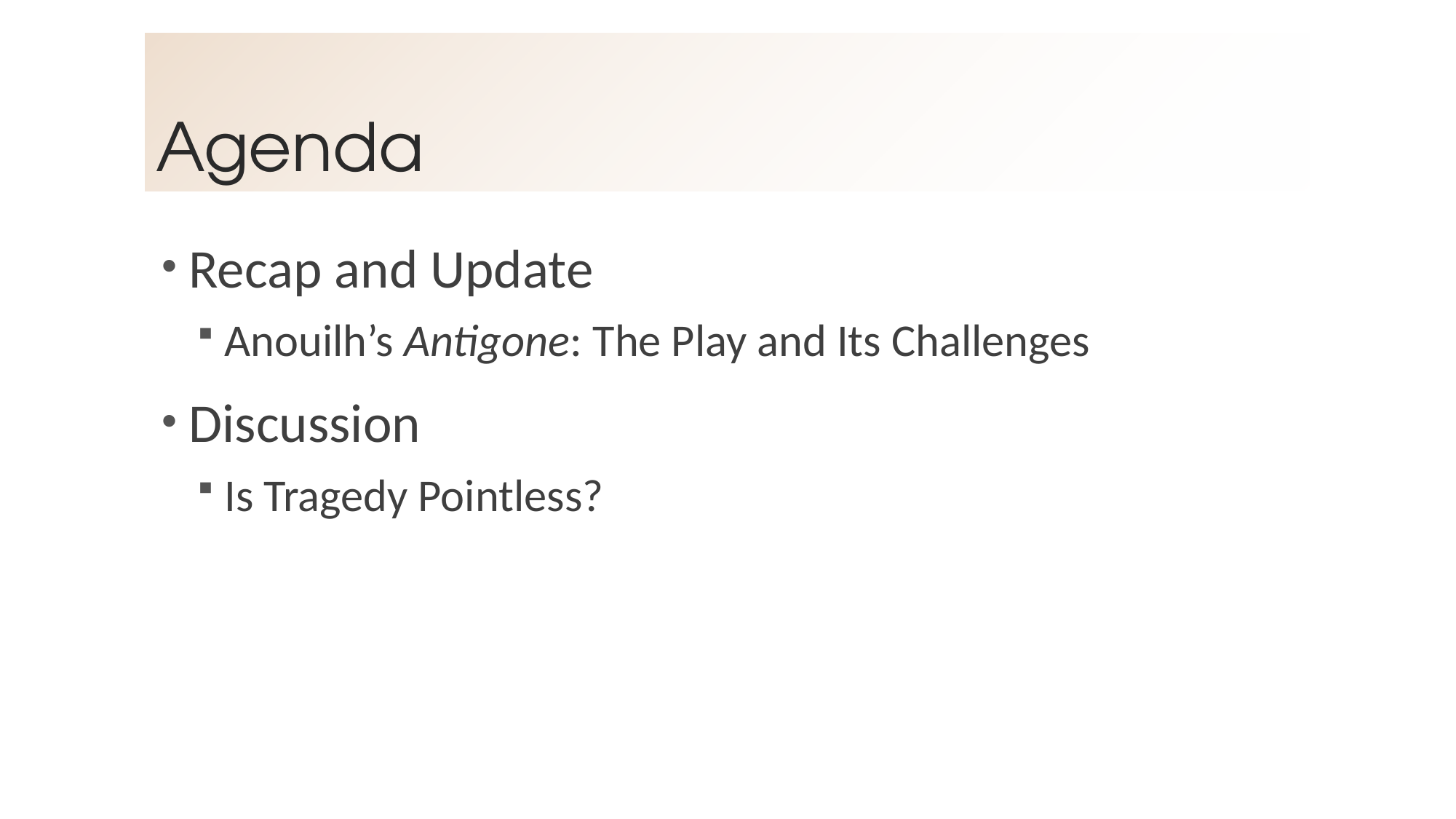

# Agenda
Recap and Update
Anouilh’s Antigone: The Play and Its Challenges
Discussion
Is Tragedy Pointless?